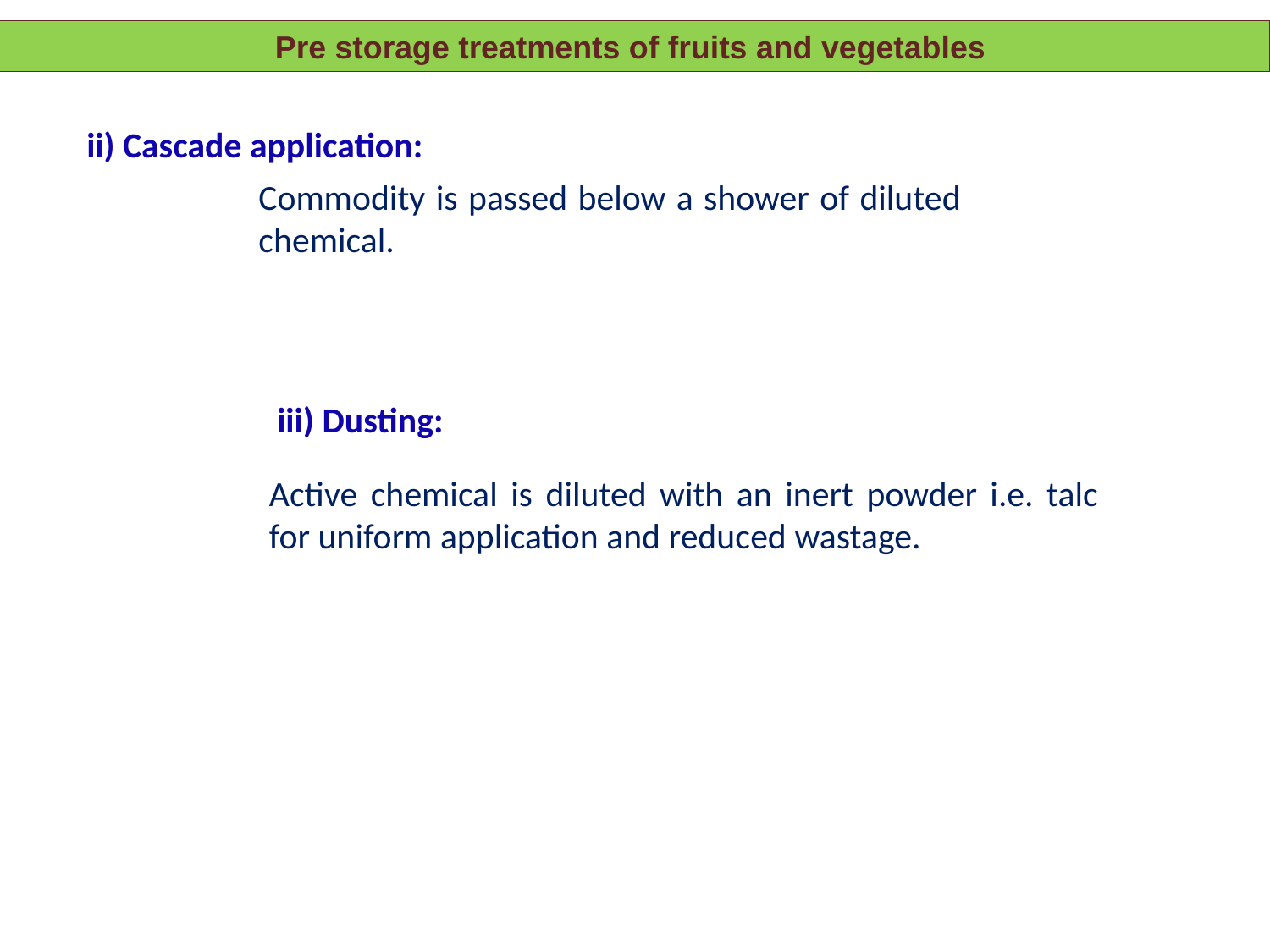

Pre storage treatments of fruits and vegetables
ii) Cascade application:
	Commodity is passed below a shower of diluted chemical.
	 iii) Dusting:
	Active chemical is diluted with an inert powder i.e. talc for uniform application and reduced wastage.